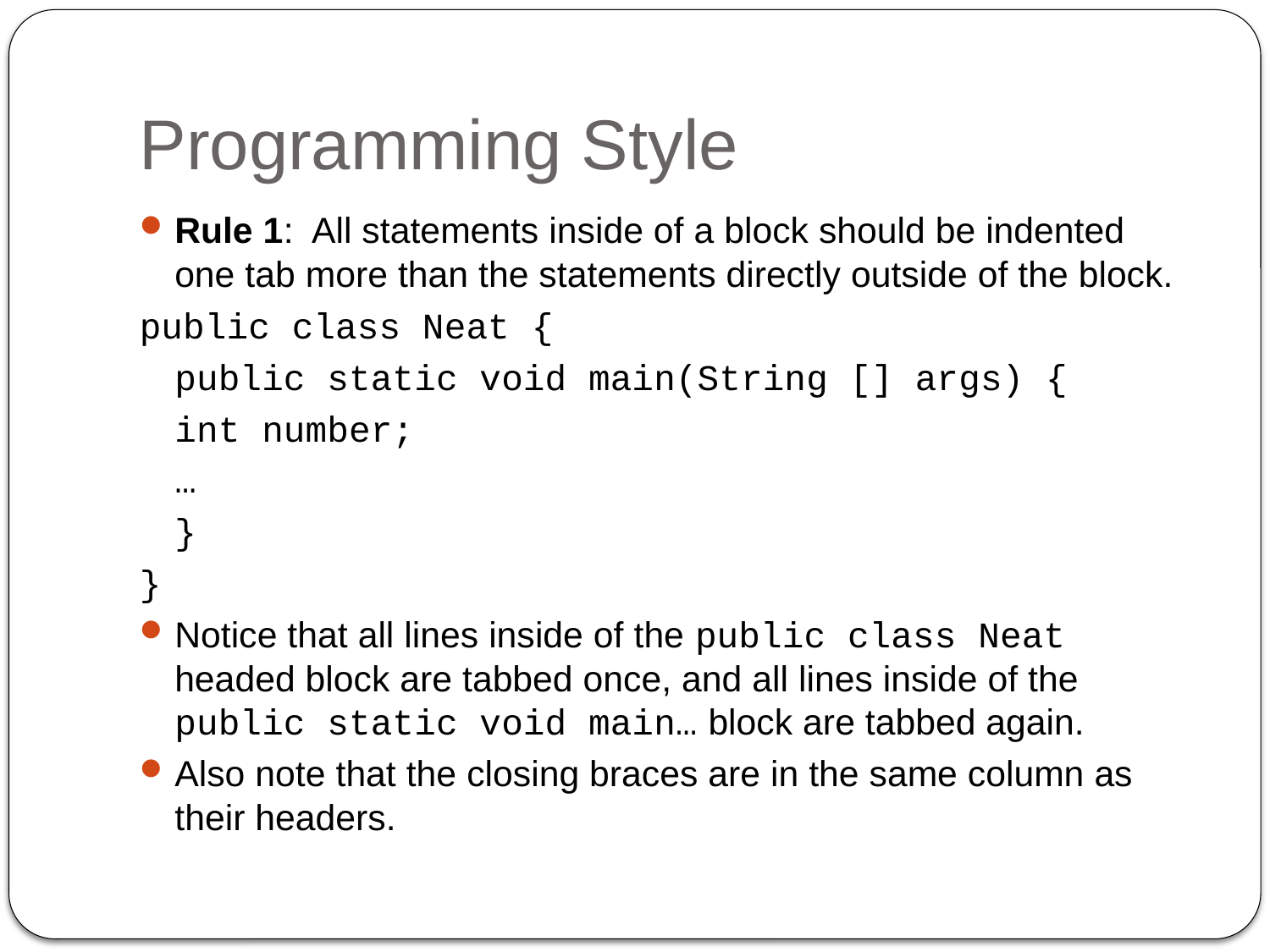

# Programming Style
Rule 1:  All statements inside of a block should be indented one tab more than the statements directly outside of the block.
public class Neat {
	public static void main(String [] args) {
		int number;
		…
	}
}
Notice that all lines inside of the public class Neat headed block are tabbed once, and all lines inside of the public static void main… block are tabbed again.
Also note that the closing braces are in the same column as their headers.